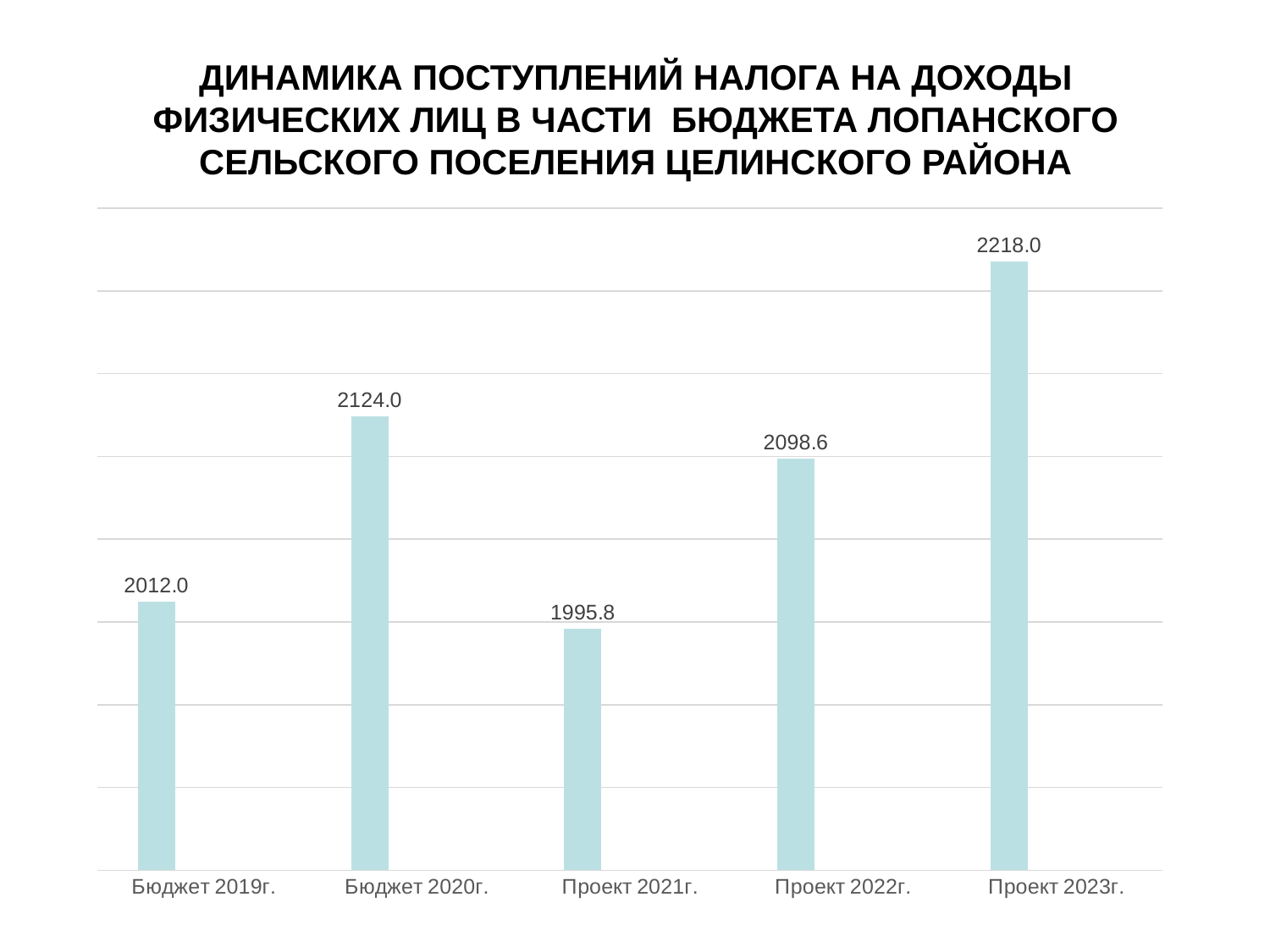

ДИНАМИКА ПОСТУПЛЕНИЙ НАЛОГА НА ДОХОДЫ ФИЗИЧЕСКИХ ЛИЦ В ЧАСТИ  БЮДЖЕТА ЛОПАНСКОГО СЕЛЬСКОГО ПОСЕЛЕНИЯ ЦЕЛИНСКОГО РАЙОНА

### Chart

| Category | Ряд 1 | Столбец1 | Столбец2 |
|---|---|---|---|
| Бюджет 2019г. | 2012.0 | None | None |
| Бюджет 2020г. | 2124.0 | None | None |
| Проект 2021г. | 1995.8 | None | None |
| Проект 2022г. | 2098.6 | None | None |
| Проект 2023г. | 2218.0 | None | None |